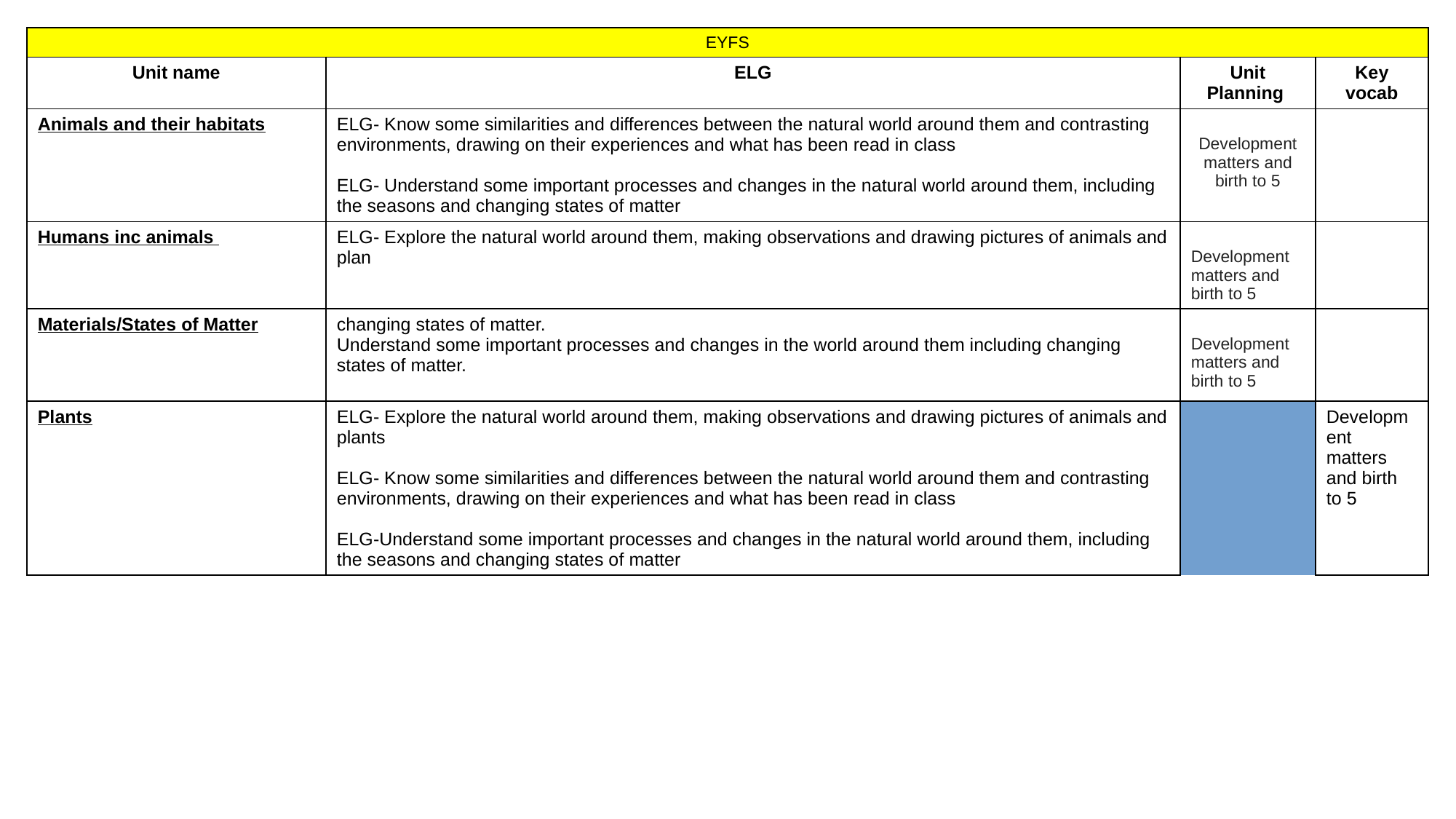

| EYFS |  |  |  |  |
| --- | --- | --- | --- | --- |
| Unit name | ELG |  | Unit Planning | Key vocab |
| Animals and their habitats | ELG- Know some similarities and differences between the natural world around them and contrasting environments, drawing on their experiences and what has been read in class ELG- Understand some important processes and changes in the natural world around them, including the seasons and changing states of matter |  | Development matters and birth to 5 |  |
| Humans inc animals | ELG- Explore the natural world around them, making observations and drawing pictures of animals and plan |  | Development matters and birth to 5 |  |
| Materials/States of Matter | changing states of matter. Understand some important processes and changes in the world around them including changing states of matter. |  | Development matters and birth to 5 |  |
| Plants | ELG- Explore the natural world around them, making observations and drawing pictures of animals and plants ELG- Know some similarities and differences between the natural world around them and contrasting environments, drawing on their experiences and what has been read in class ELG-Understand some important processes and changes in the natural world around them, including the seasons and changing states of matter |  | Development matters and birth to 5 |  |